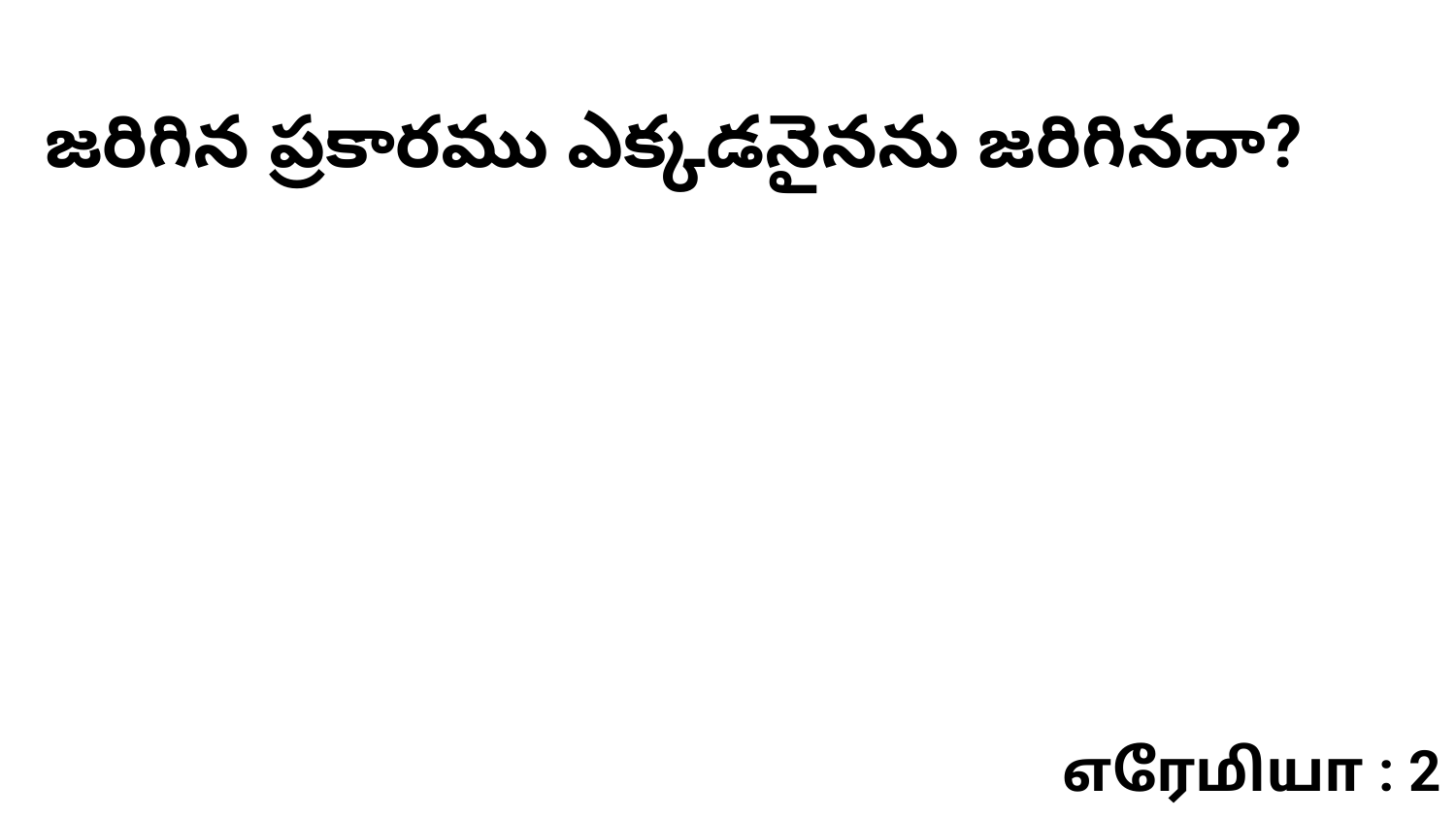

జరిగిన ప్రకారము ఎక్కడనైనను జరిగినదా?
எரேமியா : 2